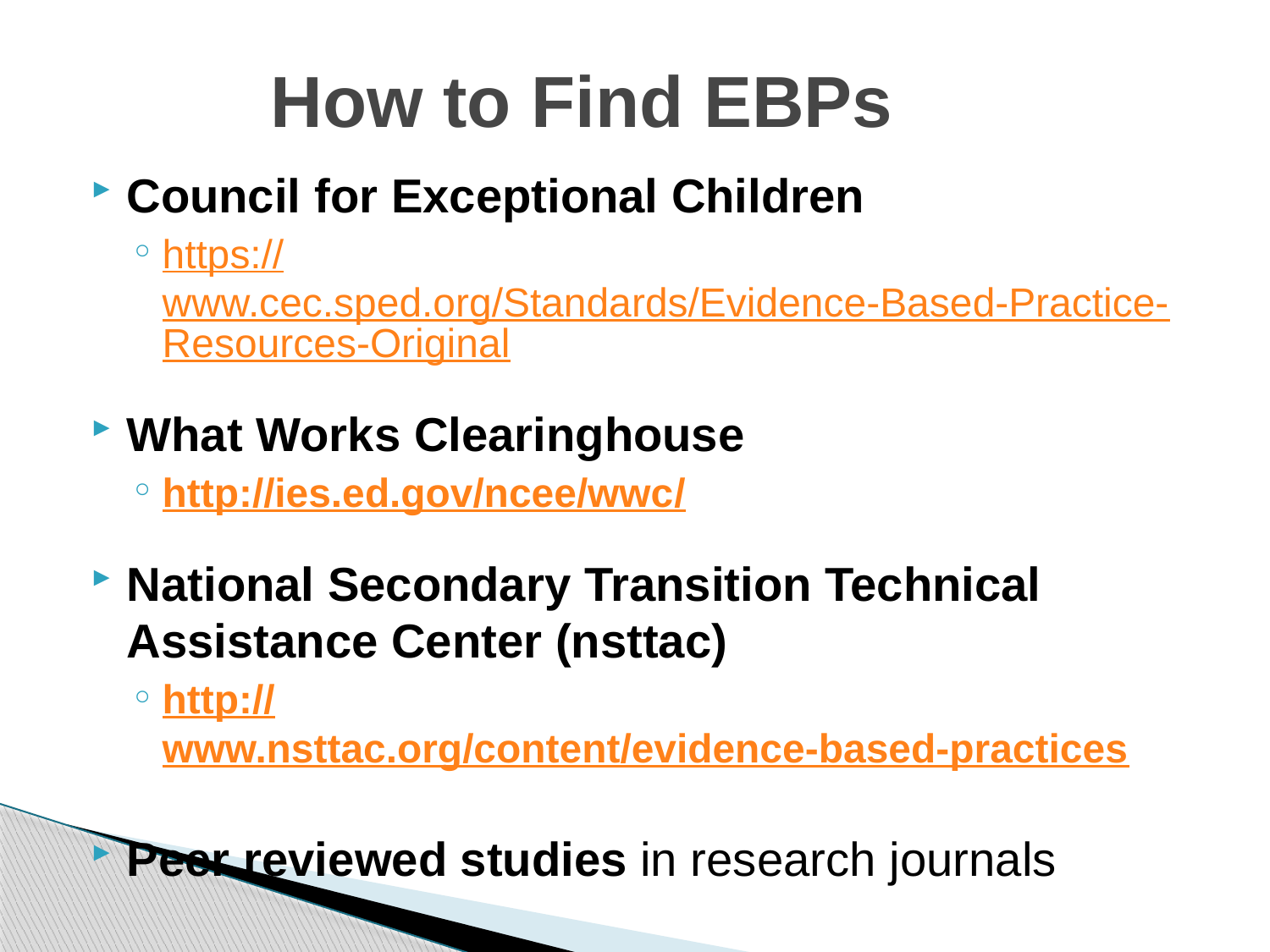

# How to Find EBPs
Council for Exceptional Children
https://www.cec.sped.org/Standards/Evidence-Based-Practice-Resources-Original

What Works Clearinghouse
http://ies.ed.gov/ncee/wwc/

National Secondary Transition Technical Assistance Center (nsttac)
http://www.nsttac.org/content/evidence-based-practices

Peer reviewed studies in research journals